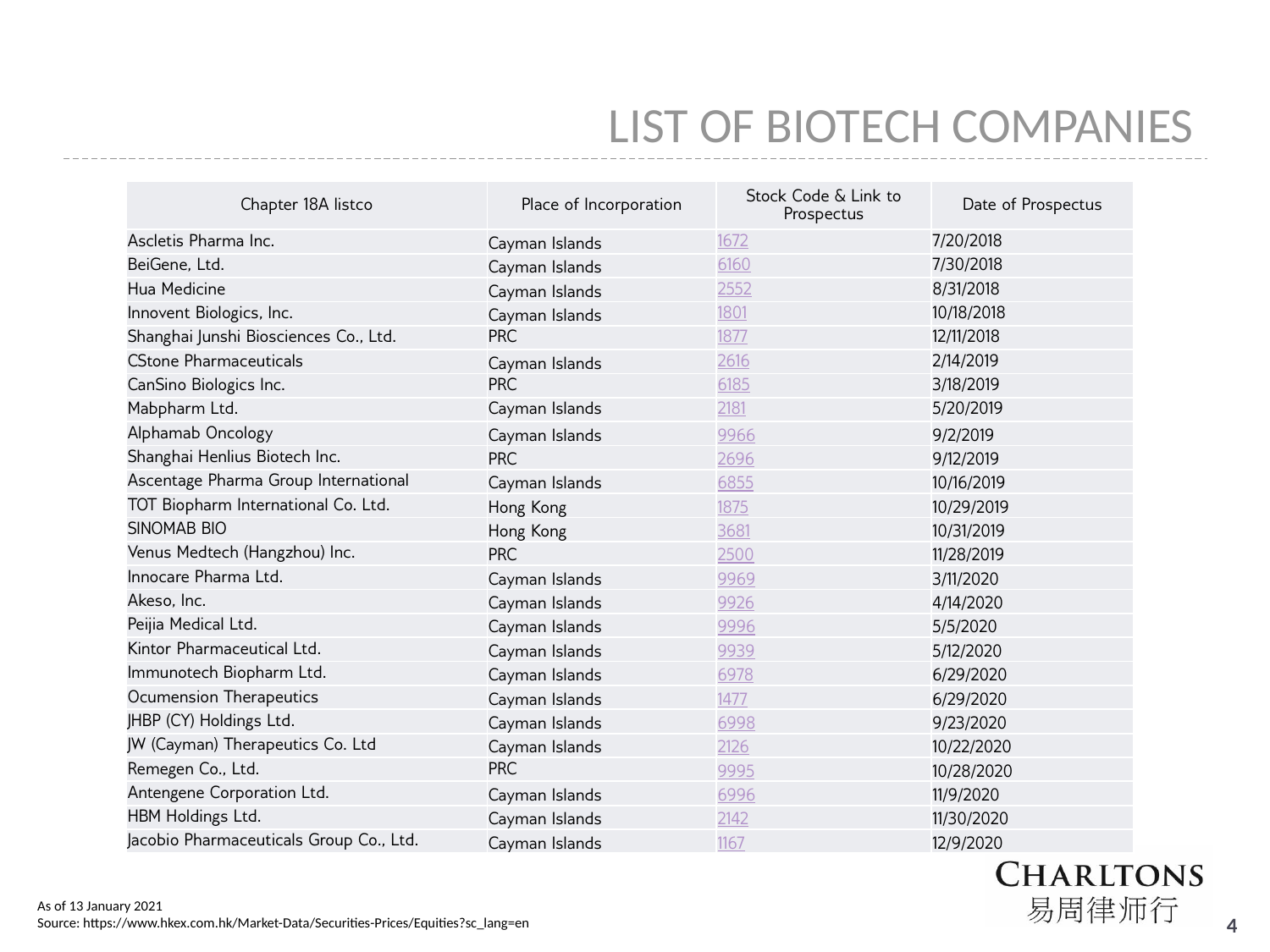

LIST OF BIOTECH COMPANIES
| Chapter 18A listco | Place of Incorporation | Stock Code & Link to Prospectus | Date of Prospectus |
| --- | --- | --- | --- |
| Ascletis Pharma Inc. | Cayman Islands | 1672 | 7/20/2018 |
| BeiGene, Ltd. | Cayman Islands | 6160 | 7/30/2018 |
| Hua Medicine | Cayman Islands | 2552 | 8/31/2018 |
| Innovent Biologics, Inc. | Cayman Islands | 1801 | 10/18/2018 |
| Shanghai Junshi Biosciences Co., Ltd. | PRC | 1877 | 12/11/2018 |
| CStone Pharmaceuticals | Cayman Islands | 2616 | 2/14/2019 |
| CanSino Biologics Inc. | PRC | 6185 | 3/18/2019 |
| Mabpharm Ltd. | Cayman Islands | 2181 | 5/20/2019 |
| Alphamab Oncology | Cayman Islands | 9966 | 9/2/2019 |
| Shanghai Henlius Biotech Inc. | PRC | 2696 | 9/12/2019 |
| Ascentage Pharma Group International | Cayman Islands | 6855 | 10/16/2019 |
| TOT Biopharm International Co. Ltd. | Hong Kong | 1875 | 10/29/2019 |
| SINOMAB BIO | Hong Kong | 3681 | 10/31/2019 |
| Venus Medtech (Hangzhou) Inc. | PRC | 2500 | 11/28/2019 |
| Innocare Pharma Ltd. | Cayman Islands | 9969 | 3/11/2020 |
| Akeso, Inc. | Cayman Islands | 9926 | 4/14/2020 |
| Peijia Medical Ltd. | Cayman Islands | 9996 | 5/5/2020 |
| Kintor Pharmaceutical Ltd. | Cayman Islands | 9939 | 5/12/2020 |
| Immunotech Biopharm Ltd. | Cayman Islands | 6978 | 6/29/2020 |
| Ocumension Therapeutics | Cayman Islands | 1477 | 6/29/2020 |
| JHBP (CY) Holdings Ltd. | Cayman Islands | 6998 | 9/23/2020 |
| JW (Cayman) Therapeutics Co. Ltd | Cayman Islands | 2126 | 10/22/2020 |
| Remegen Co., Ltd. | PRC | 9995 | 10/28/2020 |
| Antengene Corporation Ltd. | Cayman Islands | 6996 | 11/9/2020 |
| HBM Holdings Ltd. | Cayman Islands | 2142 | 11/30/2020 |
| Jacobio Pharmaceuticals Group Co., Ltd. | Cayman Islands | 1167 | 12/9/2020 |
As of 13 January 2021
Source: https://www.hkex.com.hk/Market-Data/Securities-Prices/Equities?sc_lang=en
# 4